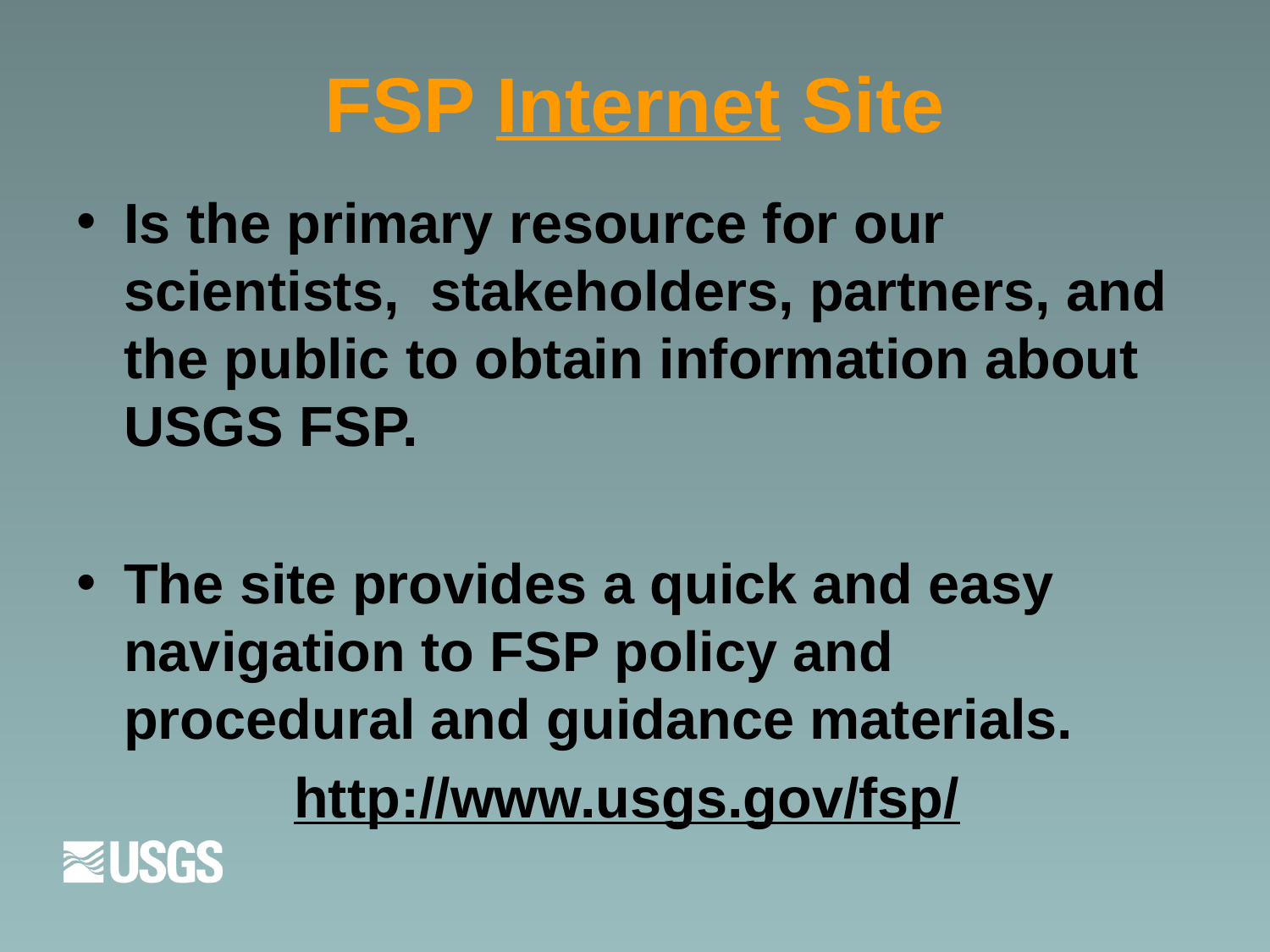

# FSP Internet Site
Is the primary resource for our scientists,  stakeholders, partners, and the public to obtain information about USGS FSP.

The site provides a quick and easy navigation to FSP policy and procedural and guidance materials.
http://www.usgs.gov/fsp/